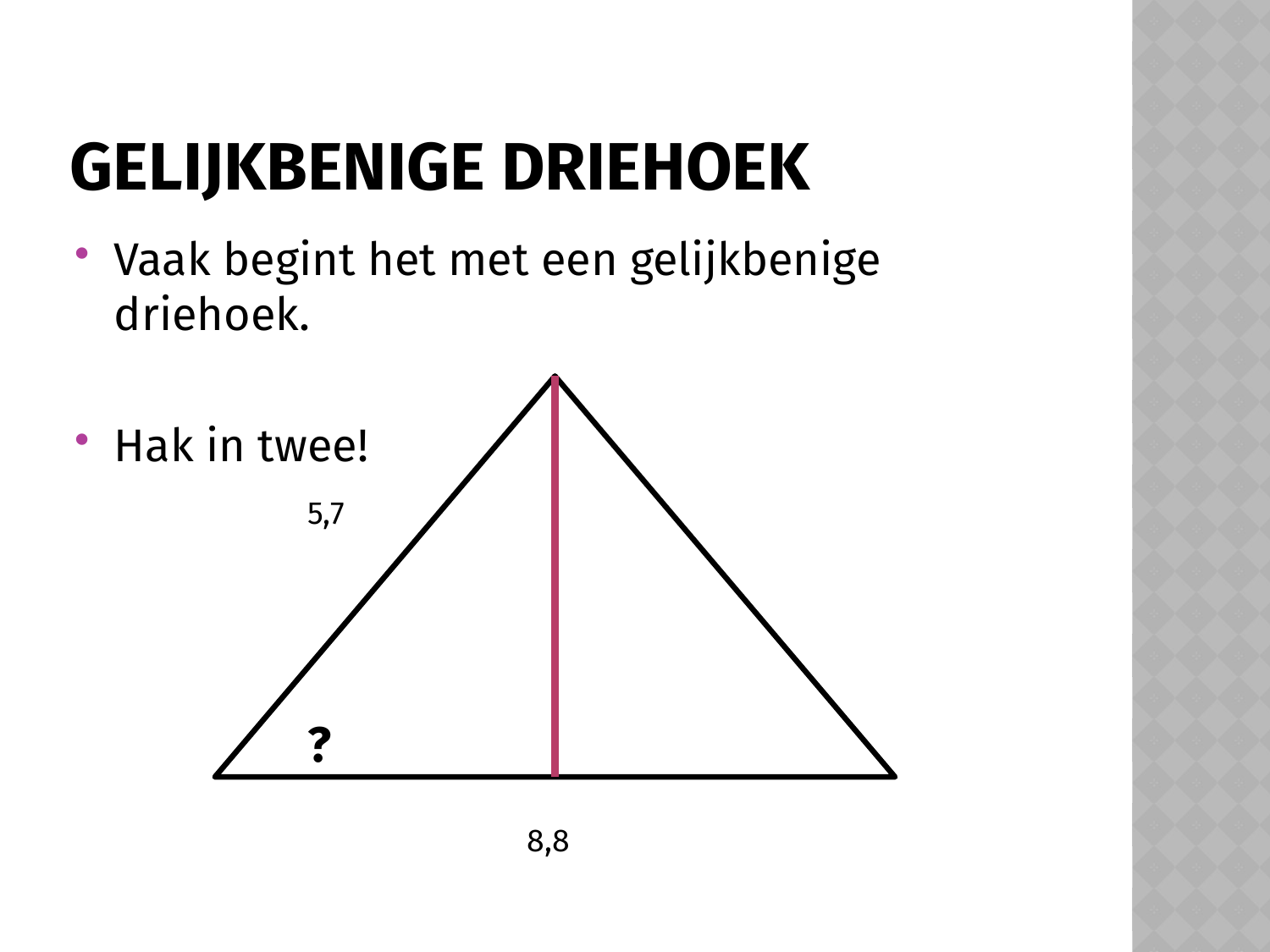

# Gelijkbenige driehoek
Vaak begint het met een gelijkbenige driehoek.

Hak in twee!

5,7
?
8,8